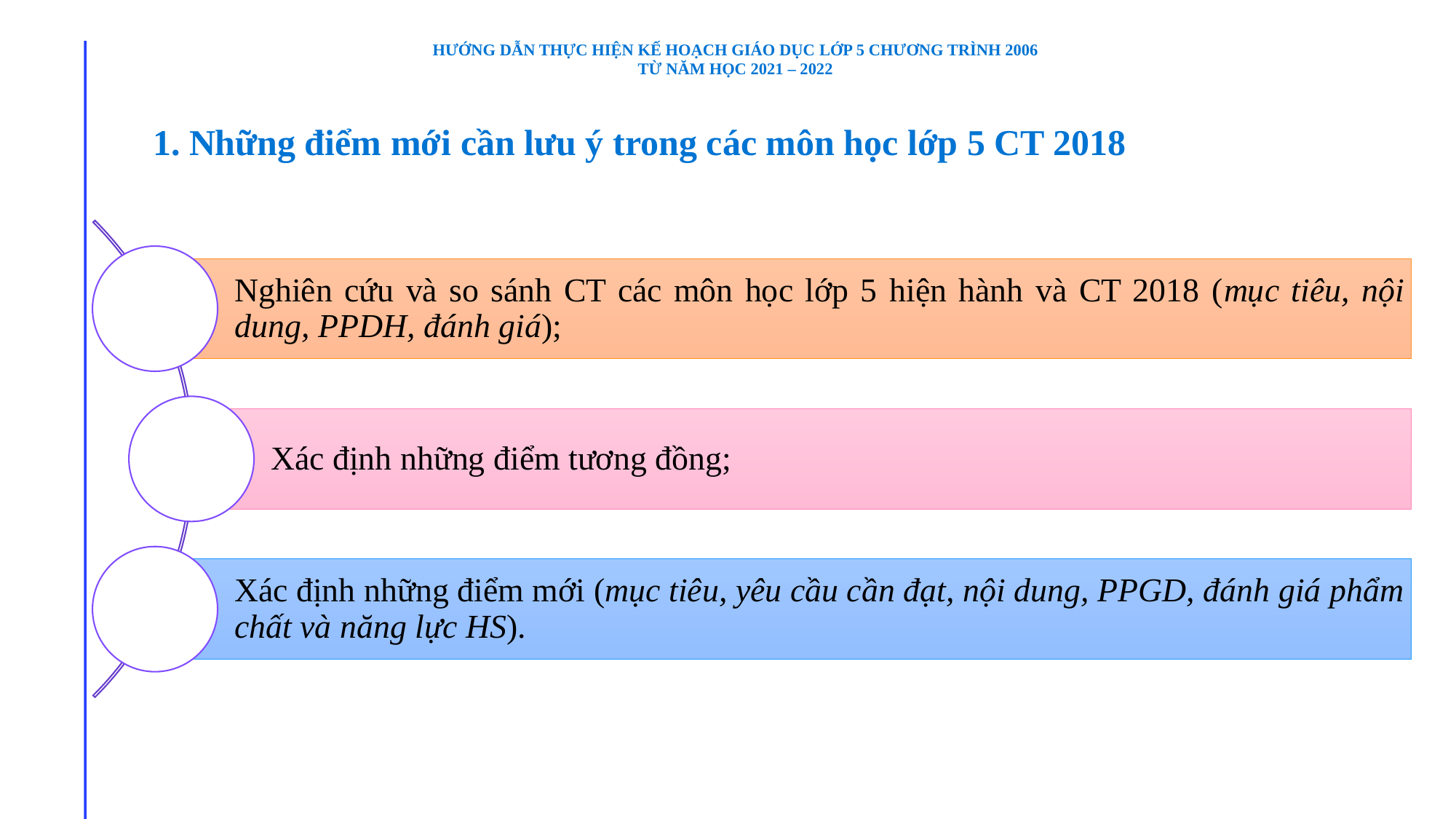

# HƯỚNG DẪN THỰC HIỆN KẾ HOẠCH GIÁO DỤC LỚP 5 CHƯƠNG TRÌNH 2006 TỪ NĂM HỌC 2021 – 2022
1. Những điểm mới cần lưu ý trong các môn học lớp 5 CT 2018
Nghiên cứu và so sánh CT các môn học lớp 5 hiện hành và CT 2018 (mục tiêu, nội dung, PPDH, đánh giá);
Xác định những điểm tương đồng;
Xác định những điểm mới (mục tiêu, yêu cầu cần đạt, nội dung, PPGD, đánh giá phẩm chất và năng lực HS).